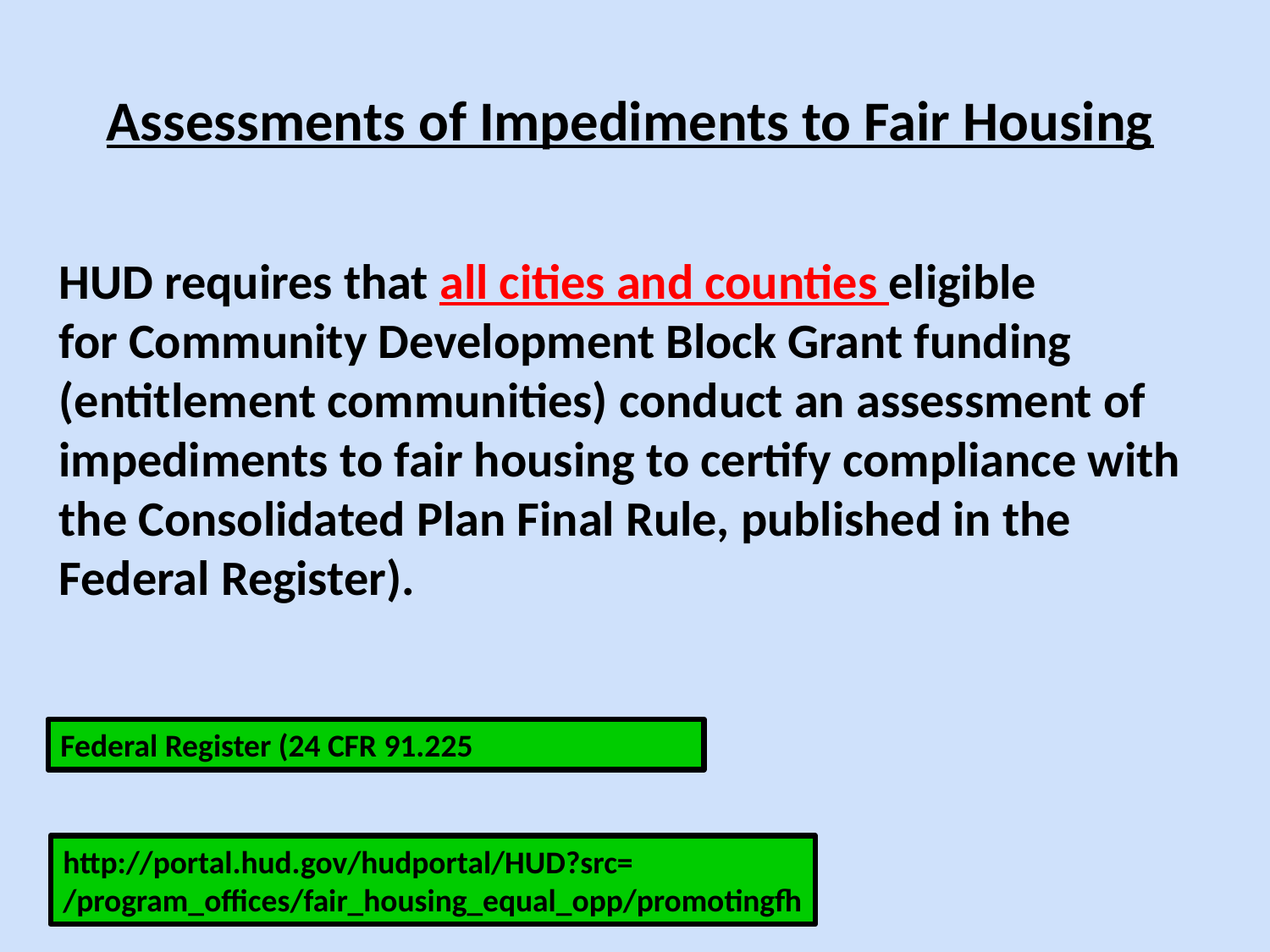

Assessments of Impediments to Fair Housing
HUD requires that all cities and counties eligible
for Community Development Block Grant funding (entitlement communities) conduct an assessment of impediments to fair housing to certify compliance with the Consolidated Plan Final Rule, published in the Federal Register).

Federal Register (24 CFR 91.225
http://portal.hud.gov/hudportal/HUD?src=
/program_offices/fair_housing_equal_opp/promotingfh